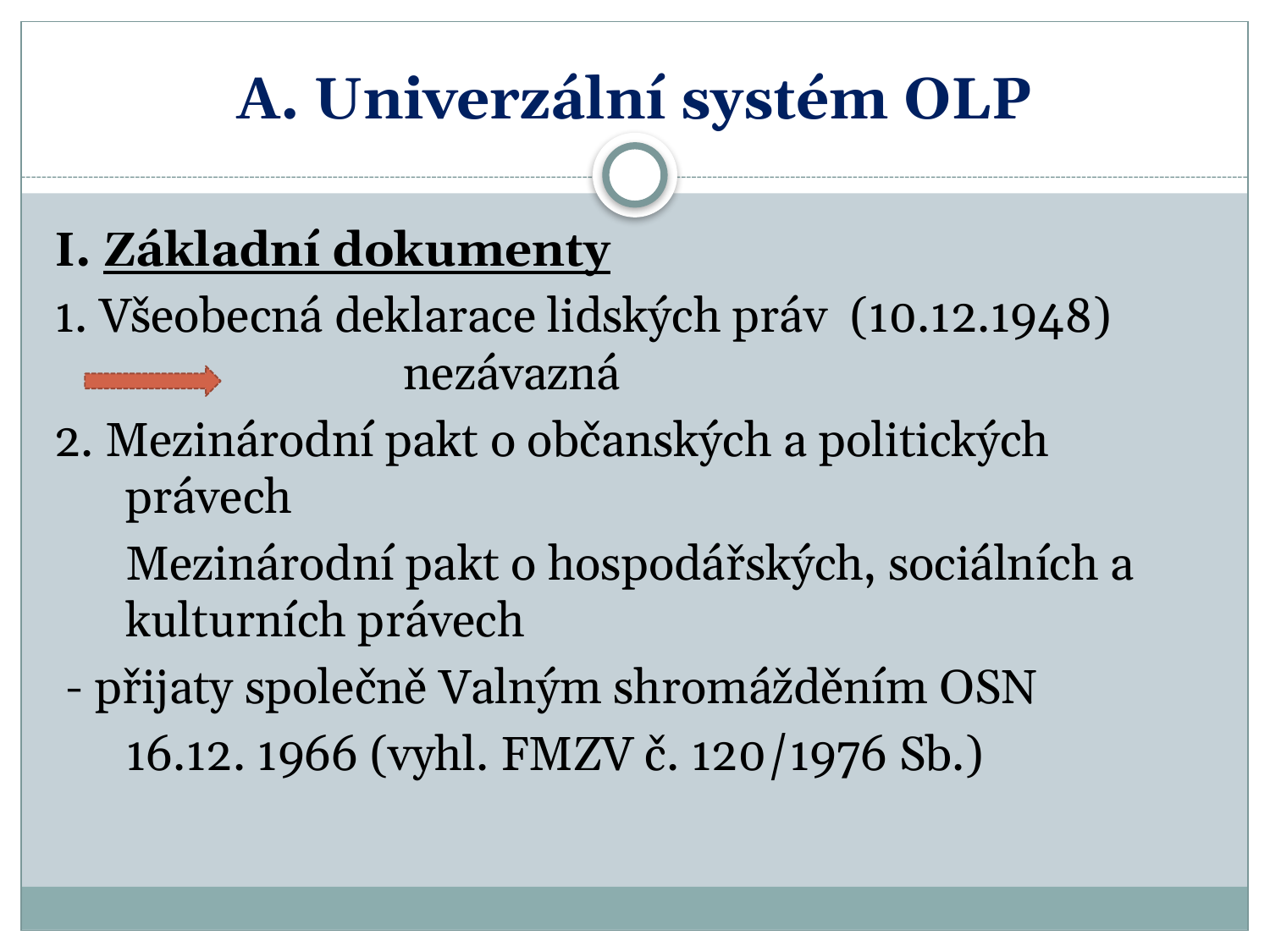

# A. Univerzální systém OLP
I. Základní dokumenty
1. Všeobecná deklarace lidských práv  (10.12.1948) 		     nezávazná
2. Mezinárodní pakt o občanských a politických právech
	Mezinárodní pakt o hospodářských, sociálních a kulturních právech
 - přijaty společně Valným shromážděním OSN
	16.12. 1966 (vyhl. FMZV č. 120/1976 Sb.)